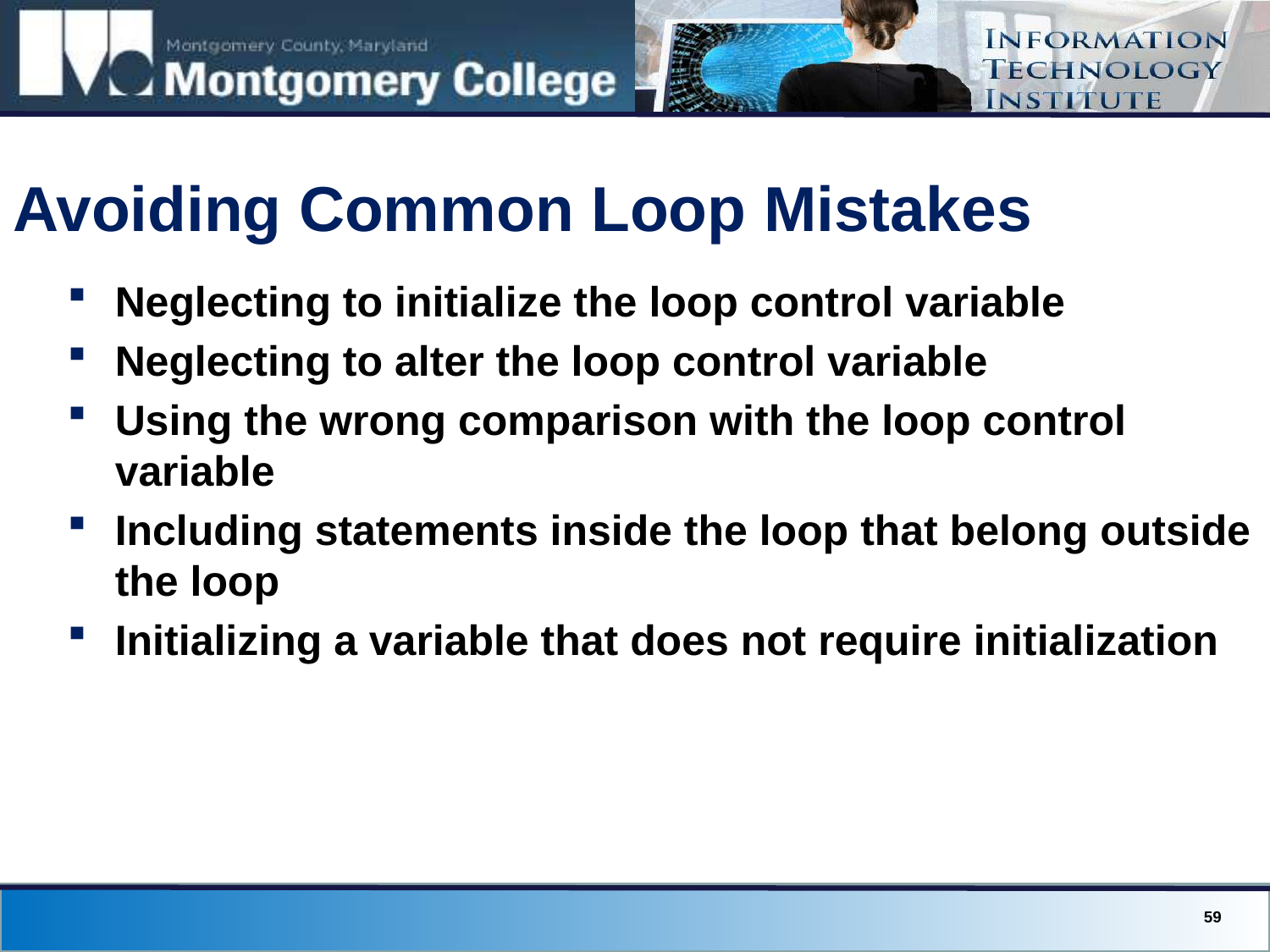

# Avoiding Common Loop Mistakes
Neglecting to initialize the loop control variable
Neglecting to alter the loop control variable
Using the wrong comparison with the loop control variable
Including statements inside the loop that belong outside the loop
Initializing a variable that does not require initialization
59